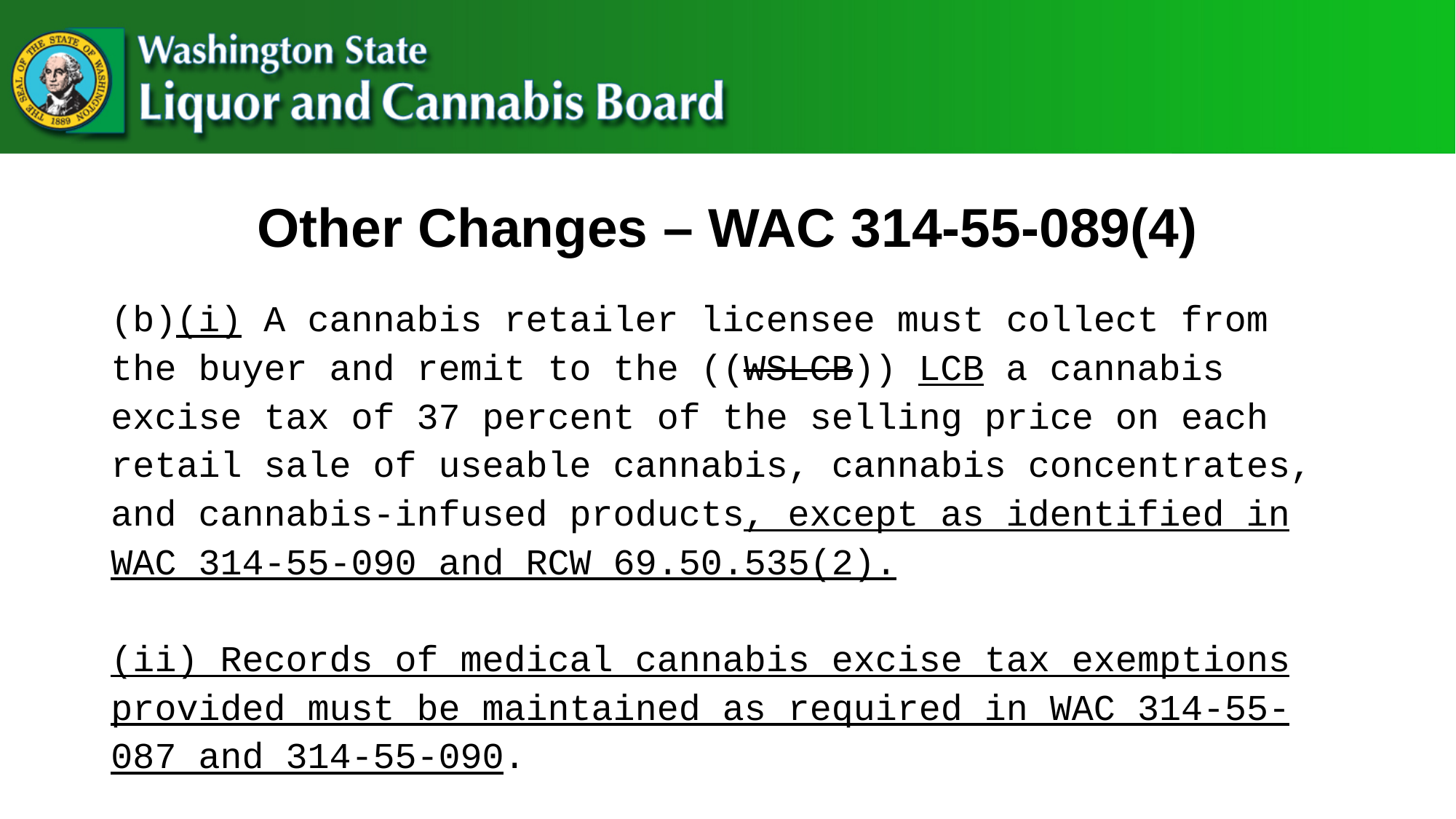

# Other Changes – WAC 314-55-089(4)
(b)(i) A cannabis retailer licensee must collect from the buyer and remit to the ((WSLCB)) LCB a cannabis excise tax of 37 percent of the selling price on each retail sale of useable cannabis, cannabis concentrates, and cannabis-infused products, except as identified in WAC 314-55-090 and RCW 69.50.535(2).

(ii) Records of medical cannabis excise tax exemptions provided must be maintained as required in WAC 314-55-087 and 314-55-090.